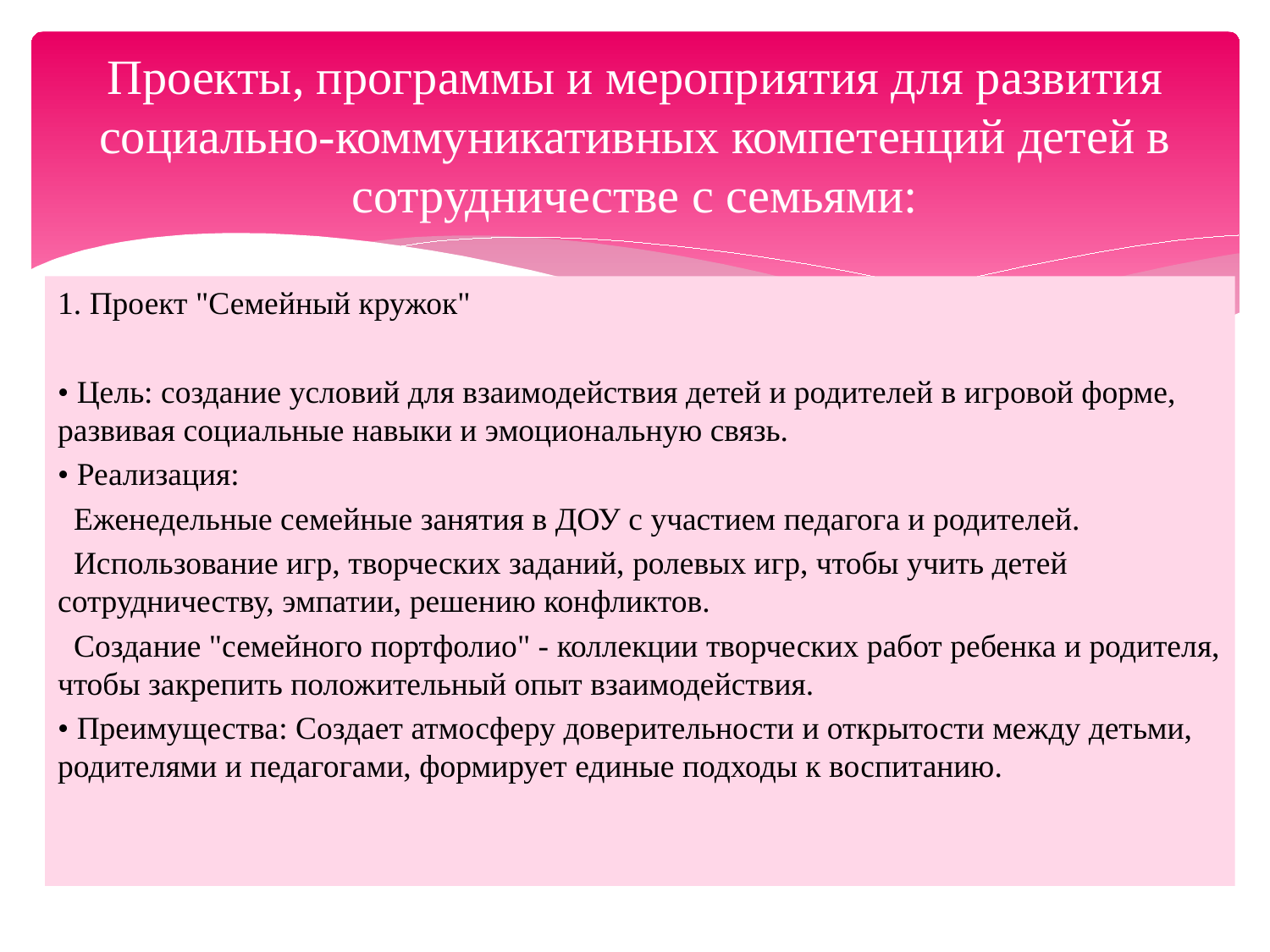

# Проекты, программы и мероприятия для развития социально-коммуникативных компетенций детей в сотрудничестве с семьями:
1. Проект "Семейный кружок"

• Цель: создание условий для взаимодействия детей и родителей в игровой форме, развивая социальные навыки и эмоциональную связь.
• Реализация:
  Еженедельные семейные занятия в ДОУ с участием педагога и родителей.
  Использование игр, творческих заданий, ролевых игр, чтобы учить детей сотрудничеству, эмпатии, решению конфликтов.
  Создание "семейного портфолио" - коллекции творческих работ ребенка и родителя, чтобы закрепить положительный опыт взаимодействия.
• Преимущества: Создает атмосферу доверительности и открытости между детьми, родителями и педагогами, формирует единые подходы к воспитанию.